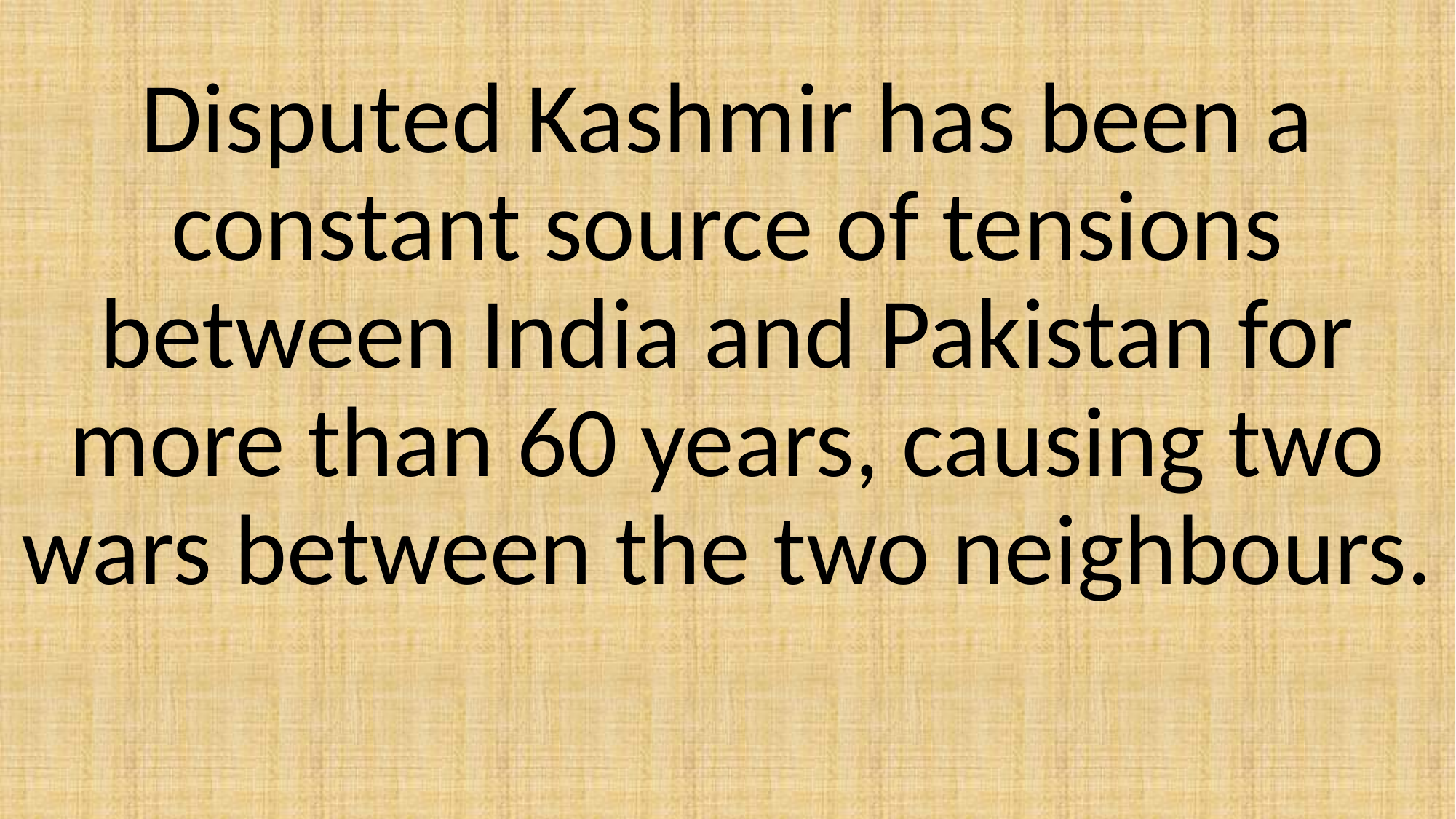

# Disputed Kashmir has been a constant source of tensions between India and Pakistan for more than 60 years, causing two wars between the two neighbours.